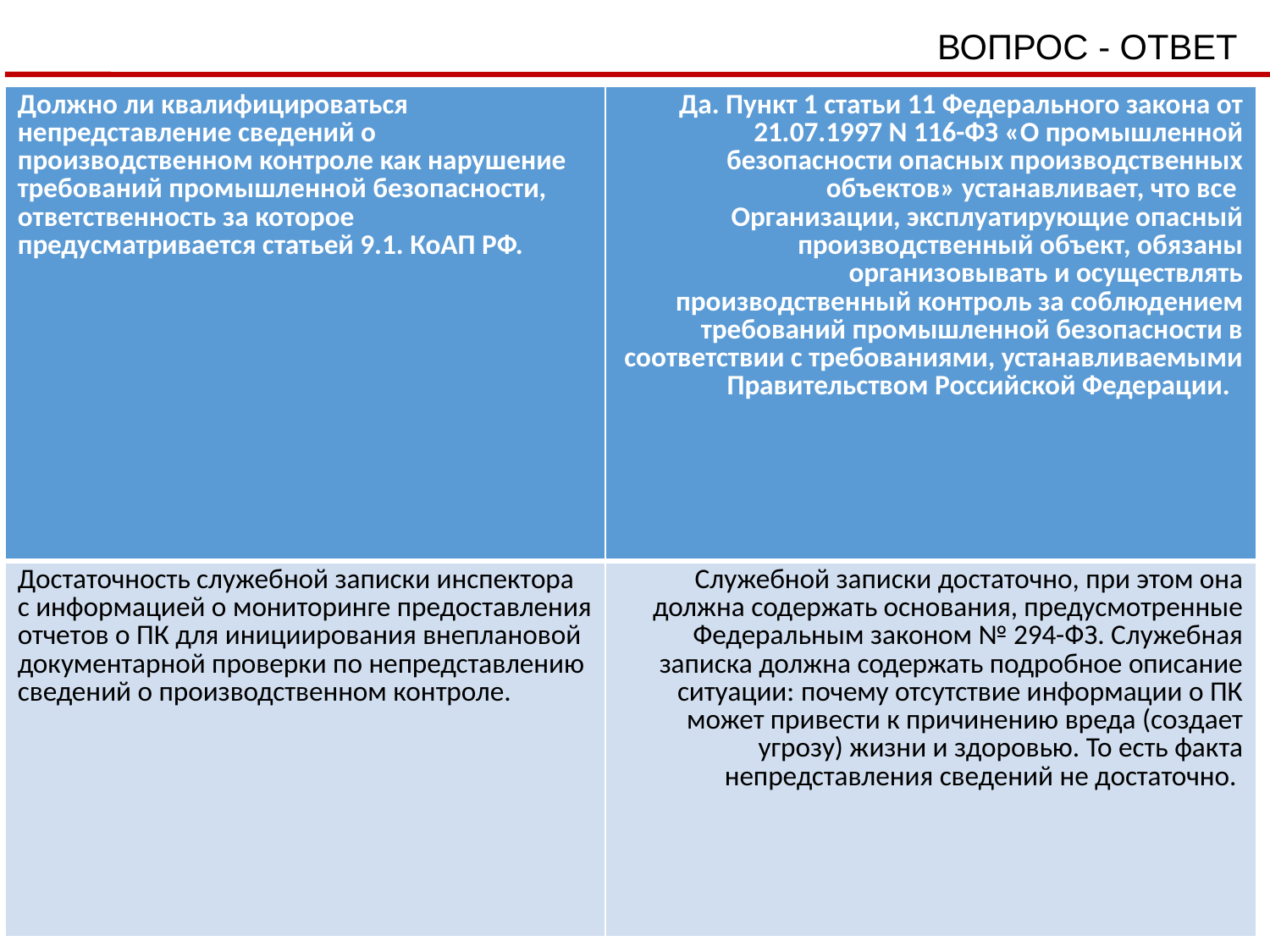

ВОПРОС - ОТВЕТ

| Должно ли квалифицироваться непредставление сведений о производственном контроле как нарушение требований промышленной безопасности, ответственность за которое предусматривается статьей 9.1. КоАП РФ. | Да. Пункт 1 статьи 11 Федерального закона от 21.07.1997 N 116-ФЗ «О промышленной безопасности опасных производственных объектов» устанавливает, что все Организации, эксплуатирующие опасный производственный объект, обязаны организовывать и осуществлять производственный контроль за соблюдением требований промышленной безопасности в соответствии с требованиями, устанавливаемыми Правительством Российской Федерации. |
| --- | --- |
| Достаточность служебной записки инспектора с информацией о мониторинге предоставления отчетов о ПК для инициирования внеплановой документарной проверки по непредставлению сведений о производственном контроле. | Служебной записки достаточно, при этом она должна содержать основания, предусмотренные Федеральным законом № 294-ФЗ. Служебная записка должна содержать подробное описание ситуации: почему отсутствие информации о ПК может привести к причинению вреда (создает угрозу) жизни и здоровью. То есть факта непредставления сведений не достаточно. |
21